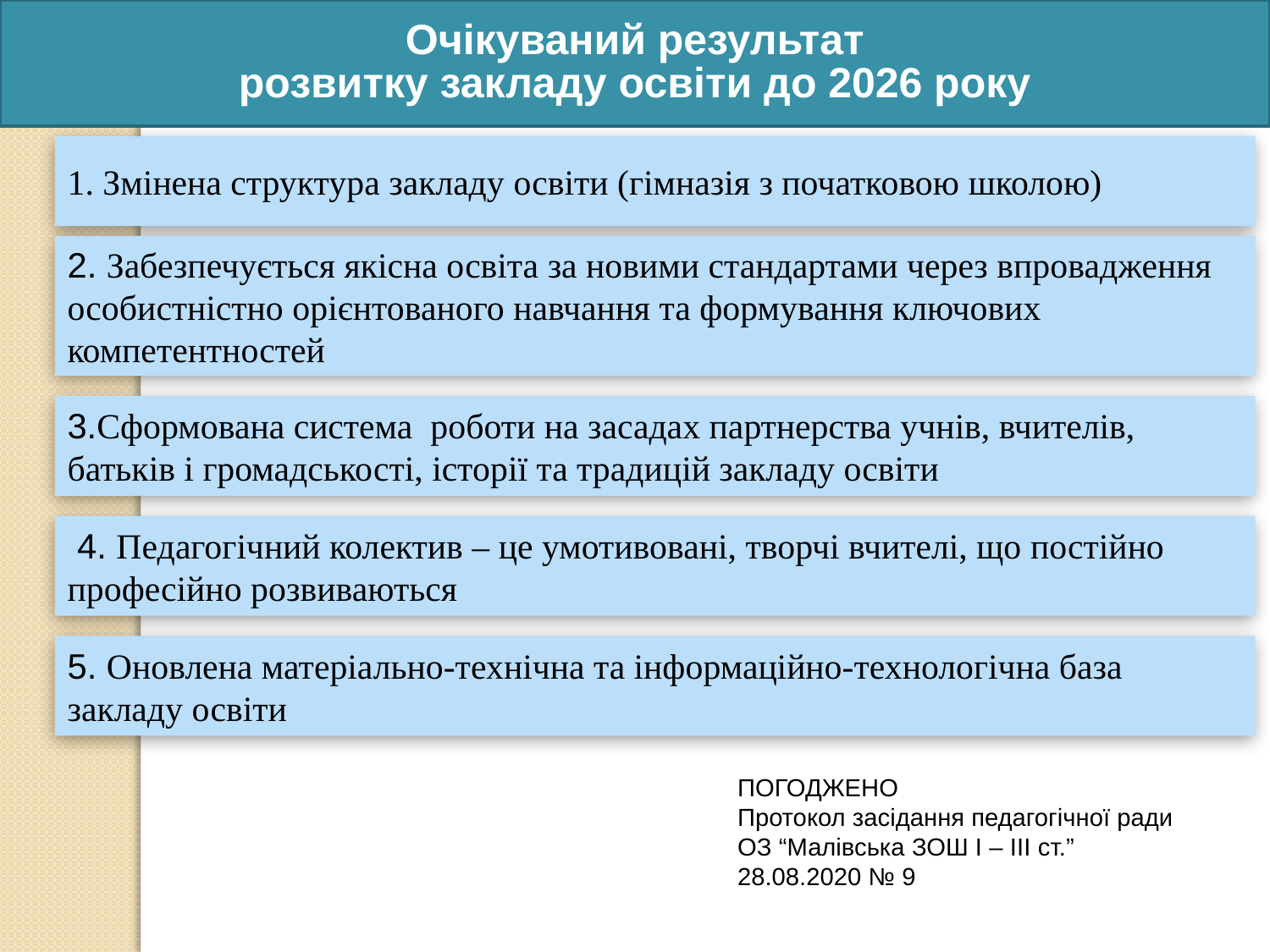

Очікуваний результат
розвитку закладу освіти до 2026 року
1. Змінена структура закладу освіти (гімназія з початковою школою)
2. Забезпечується якісна освіта за новими стандартами через впровадження особистністно орієнтованого навчання та формування ключових компетентностей
3.Сформована система  роботи на засадах партнерства учнів, вчителів, батьків і громадськості, історії та традицій закладу освіти
 4. Педагогічний колектив – це умотивовані, творчі вчителі, що постійно професійно розвиваються
5. Оновлена матеріально-технічна та інформаційно-технологічна база закладу освіти
ПОГОДЖЕНО
Протокол засідання педагогічної ради ОЗ “Малівська ЗОШ І – ІІІ ст.”
28.08.2020 № 9